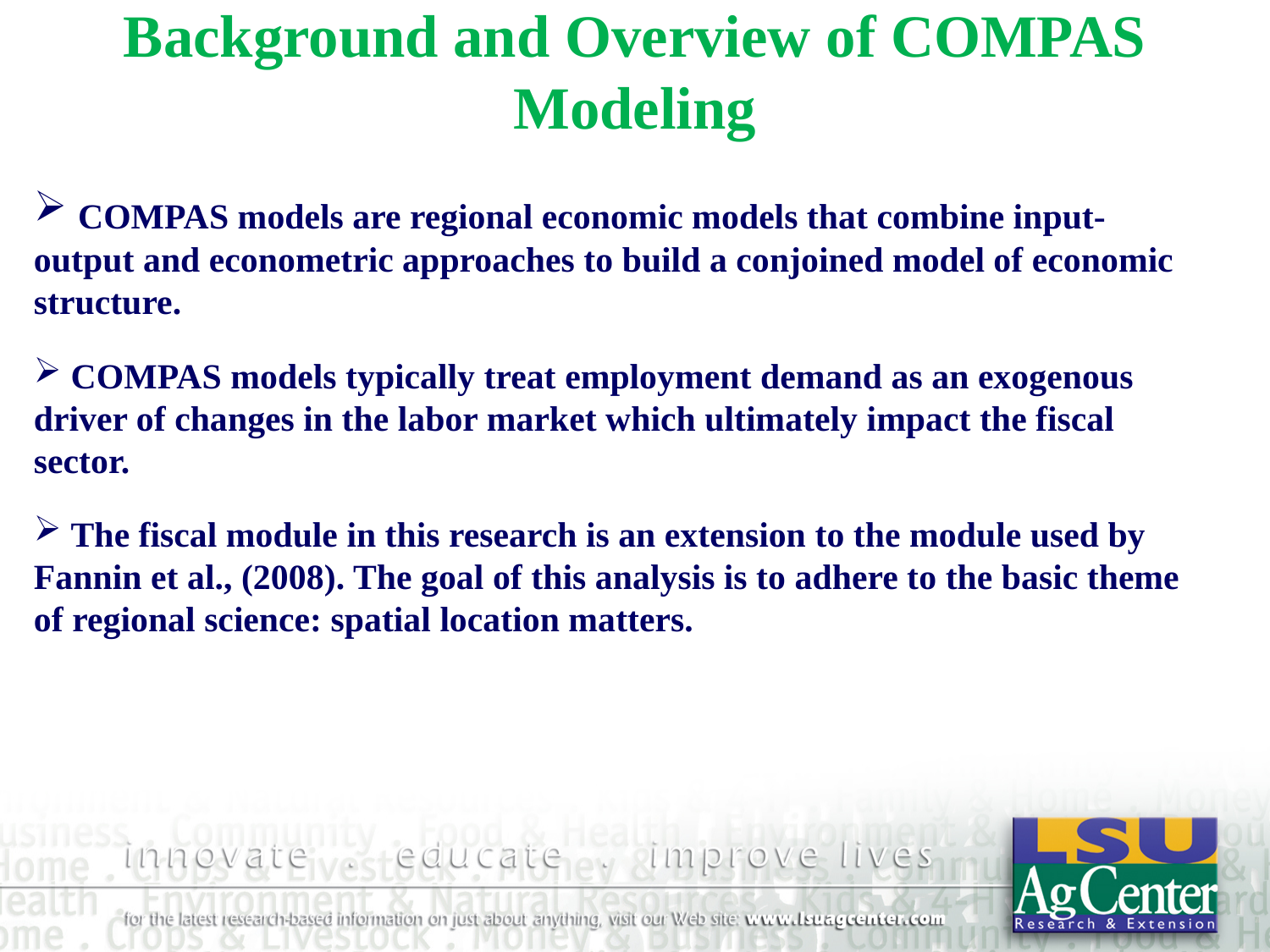

# Background and Overview of COMPAS Modeling
 COMPAS models are regional economic models that combine input-output and econometric approaches to build a conjoined model of economic structure.
 COMPAS models typically treat employment demand as an exogenous driver of changes in the labor market which ultimately impact the fiscal sector.
 The fiscal module in this research is an extension to the module used by Fannin et al., (2008). The goal of this analysis is to adhere to the basic theme of regional science: spatial location matters.